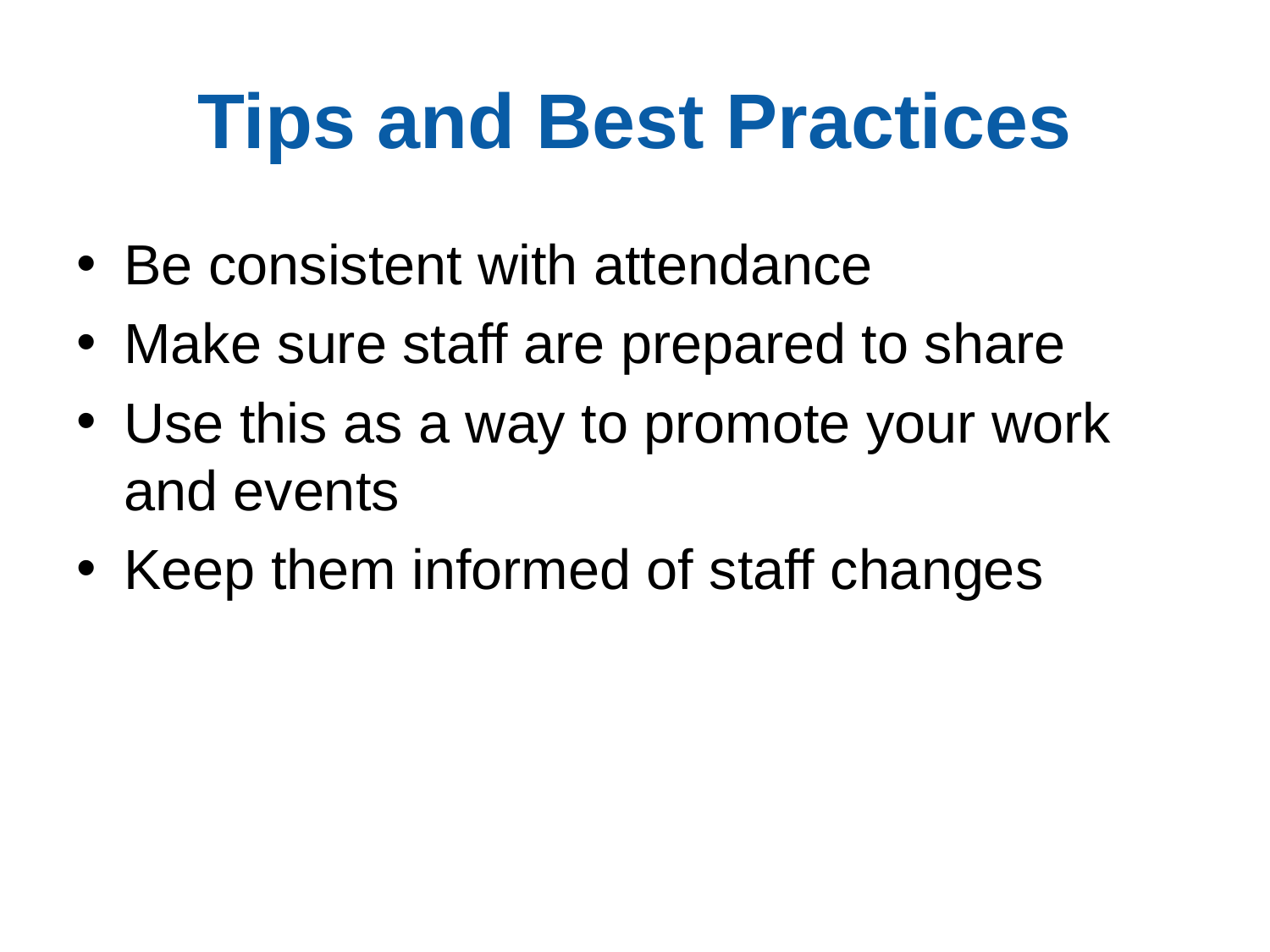

# Tips and Best Practices
Be consistent with attendance
Make sure staff are prepared to share
Use this as a way to promote your work and events
Keep them informed of staff changes